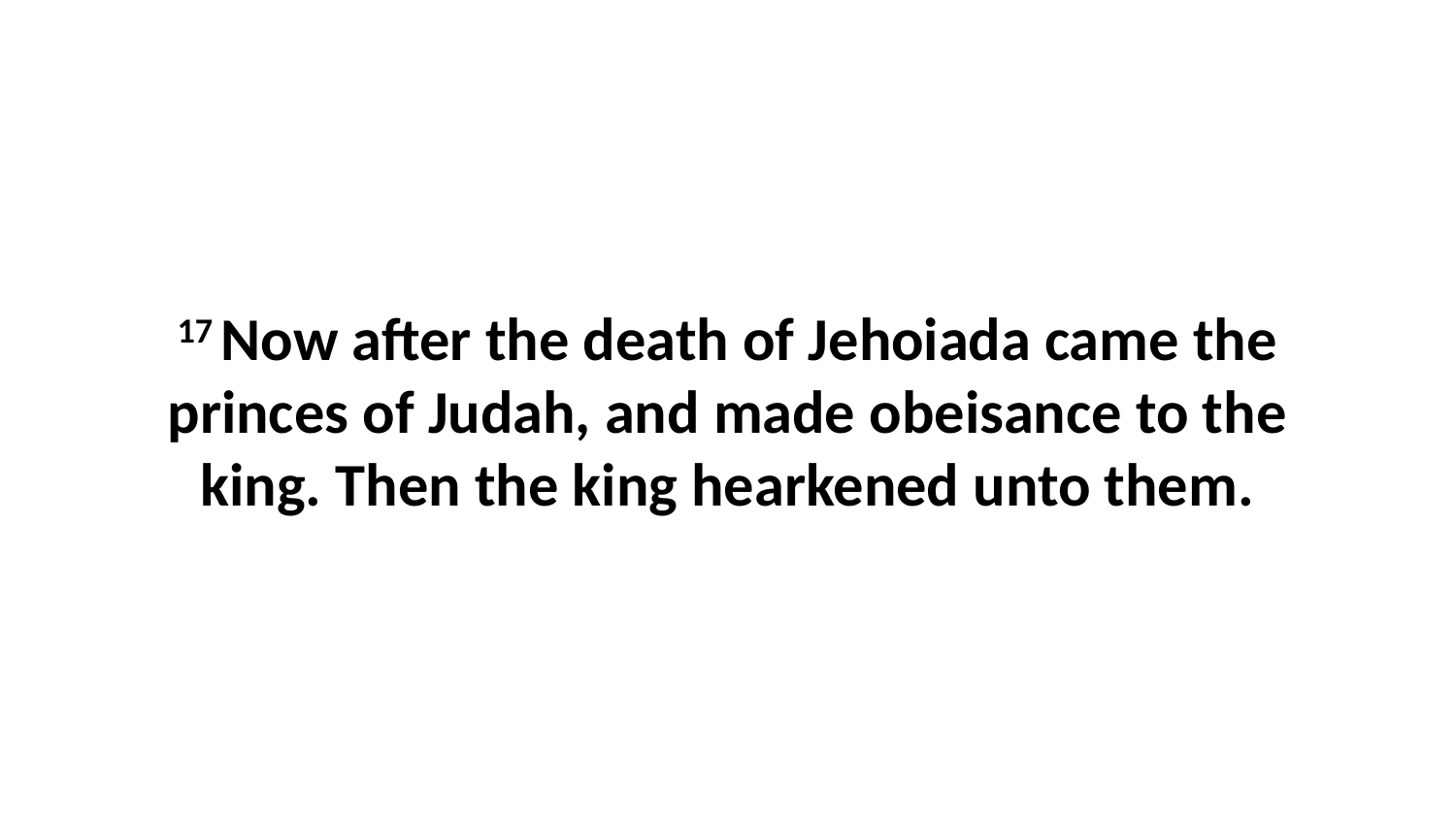

17 Now after the death of Jehoiada came the princes of Judah, and made obeisance to the king. Then the king hearkened unto them.